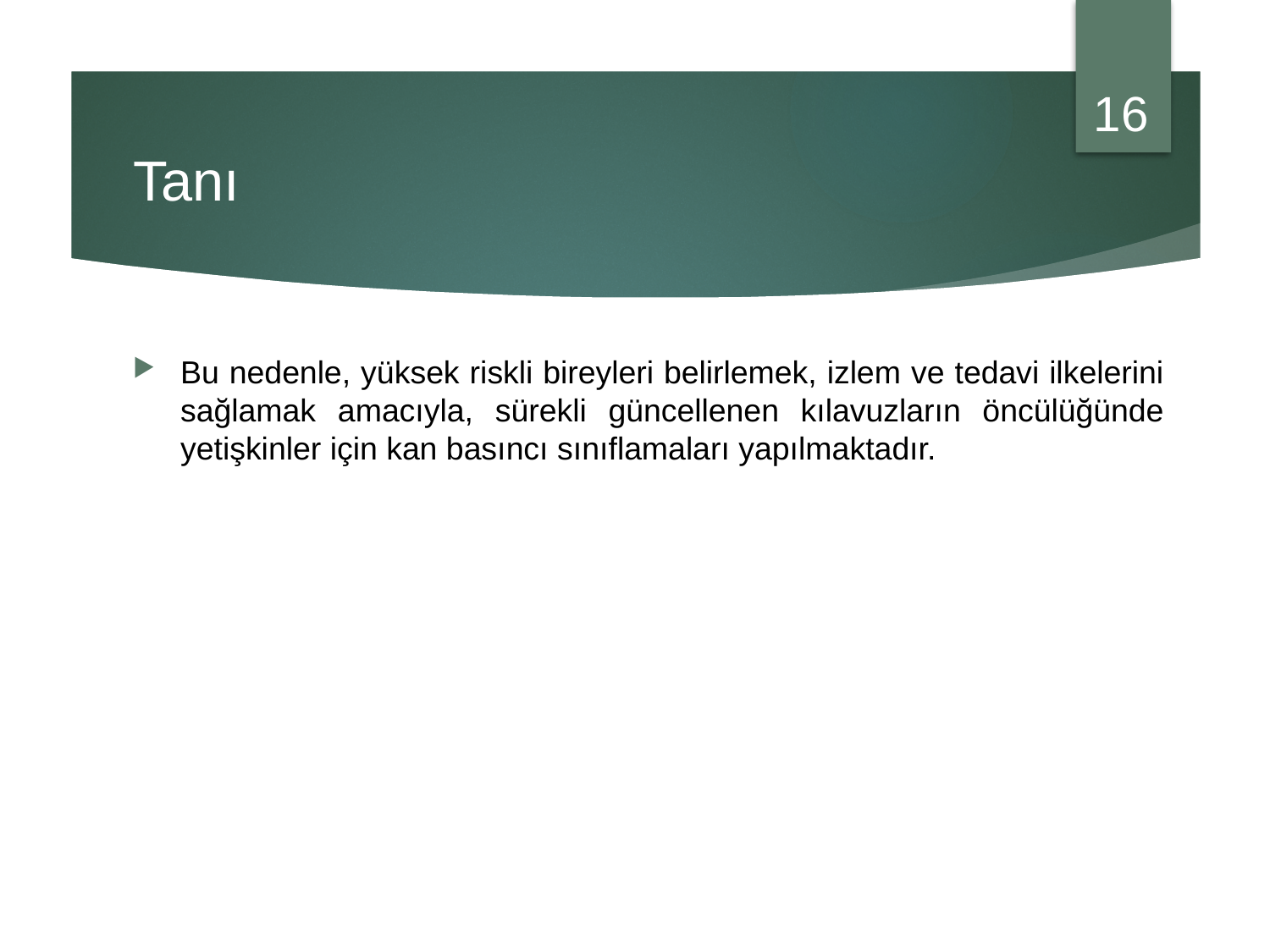

16
# Tanı
Bu nedenle, yüksek riskli bireyleri belirlemek, izlem ve tedavi ilkelerini sağlamak amacıyla, sürekli güncellenen kılavuzların öncülüğünde yetişkinler için kan basıncı sınıflamaları yapılmaktadır.